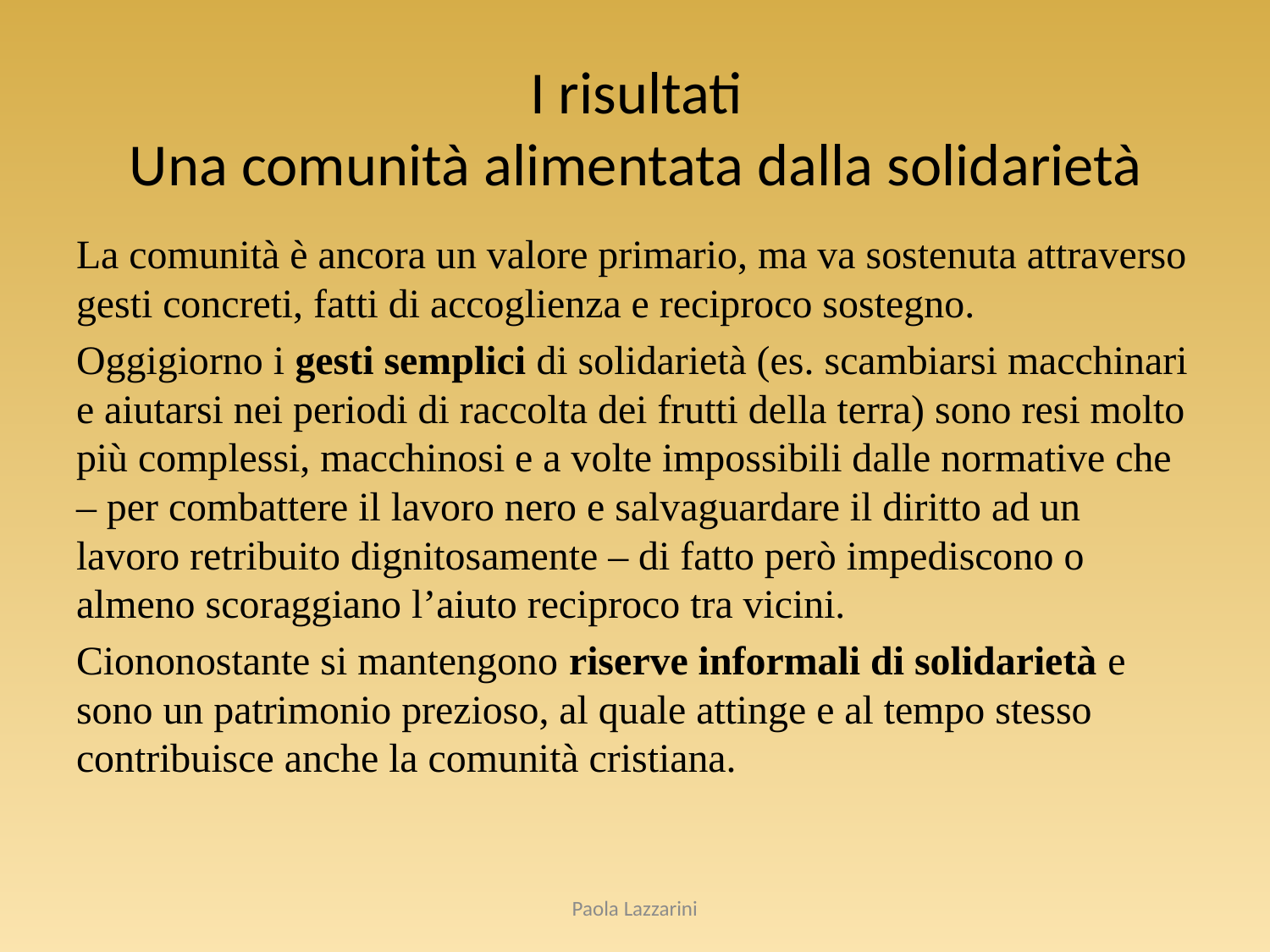

I risultati
Una comunità alimentata dalla solidarietà
La comunità è ancora un valore primario, ma va sostenuta attraverso gesti concreti, fatti di accoglienza e reciproco sostegno.
Oggigiorno i gesti semplici di solidarietà (es. scambiarsi macchinari e aiutarsi nei periodi di raccolta dei frutti della terra) sono resi molto più complessi, macchinosi e a volte impossibili dalle normative che – per combattere il lavoro nero e salvaguardare il diritto ad un lavoro retribuito dignitosamente – di fatto però impediscono o almeno scoraggiano l’aiuto reciproco tra vicini.
Ciononostante si mantengono riserve informali di solidarietà e sono un patrimonio prezioso, al quale attinge e al tempo stesso contribuisce anche la comunità cristiana.

Paola Lazzarini